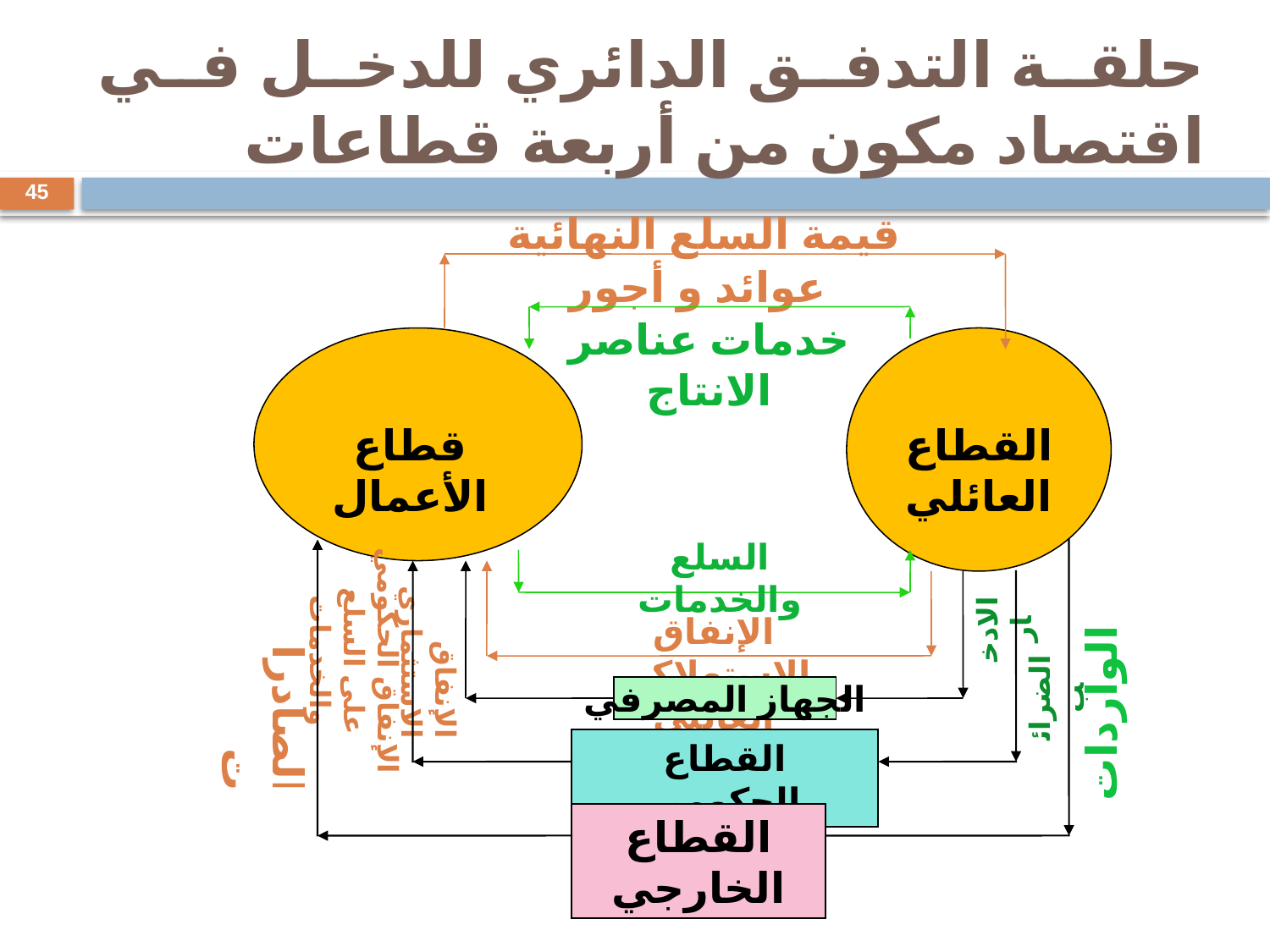

# حلقة التدفق الدائري للدخل في اقتصاد مكون من أربعة قطاعات
45
قيمة السلع النهائية

عوائد و أجور

خدمات عناصر الانتاج

قطاع الأعمال
القطاع العائلي
السلع والخدمات

الإنفاق الاستهلاكي العائلي
الادخار
الإنفاق الحكومي على السلع والخدمات
الإنفاق الاستثماري

الضرائب
الصادرات
الجهاز المصرفي
الواردات

القطاع الحكومي

القطاع الخارجي